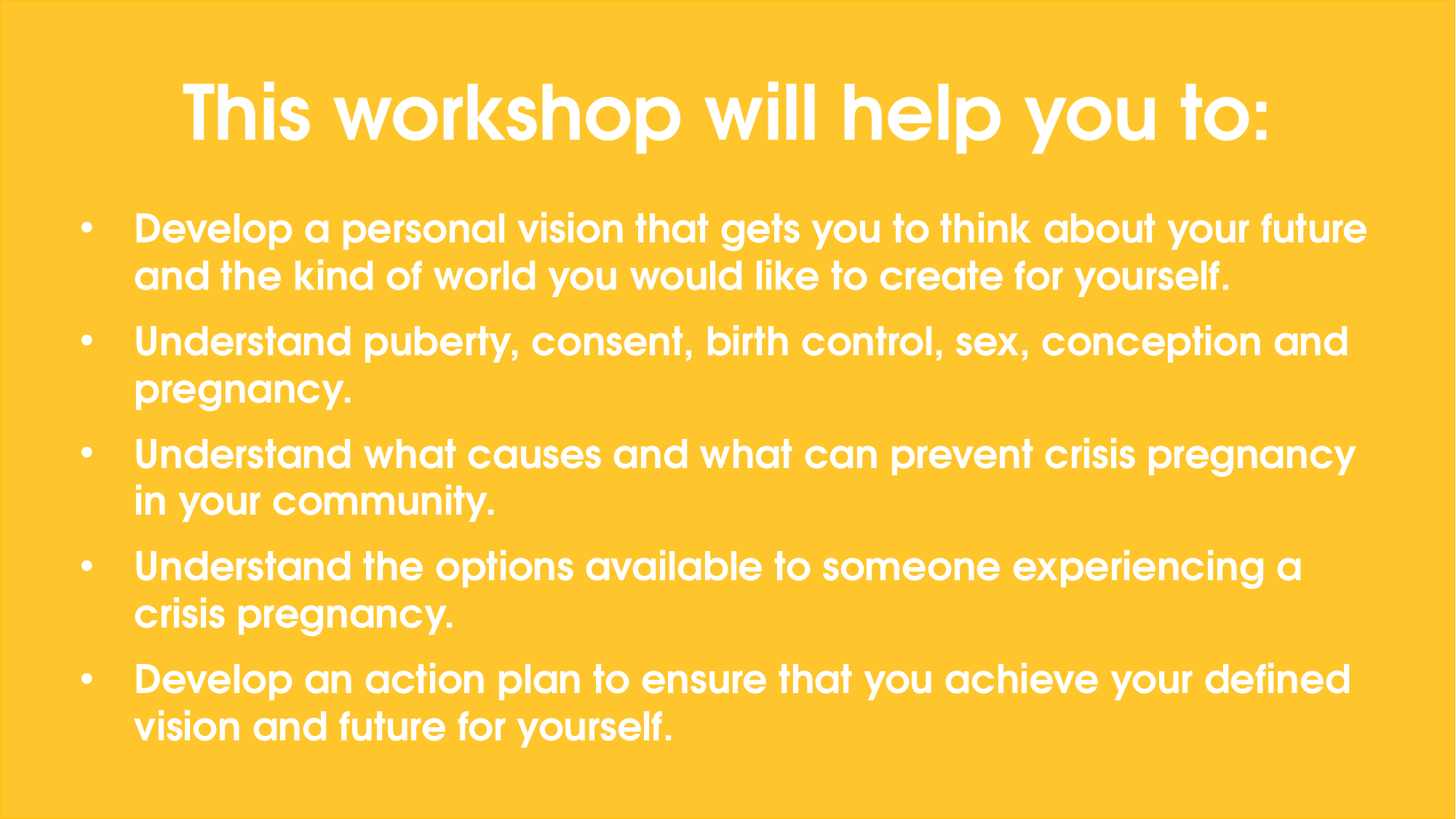

This workshop will help you to:
Develop a personal vision that gets you to think about your future and the kind of world you would like to create for yourself.
Understand puberty, consent, birth control, sex, conception and pregnancy.
Understand what causes and what can prevent crisis pregnancy in your community.
Understand the options available to someone experiencing a crisis pregnancy.
Develop an action plan to ensure that you achieve your defined vision and future for yourself.